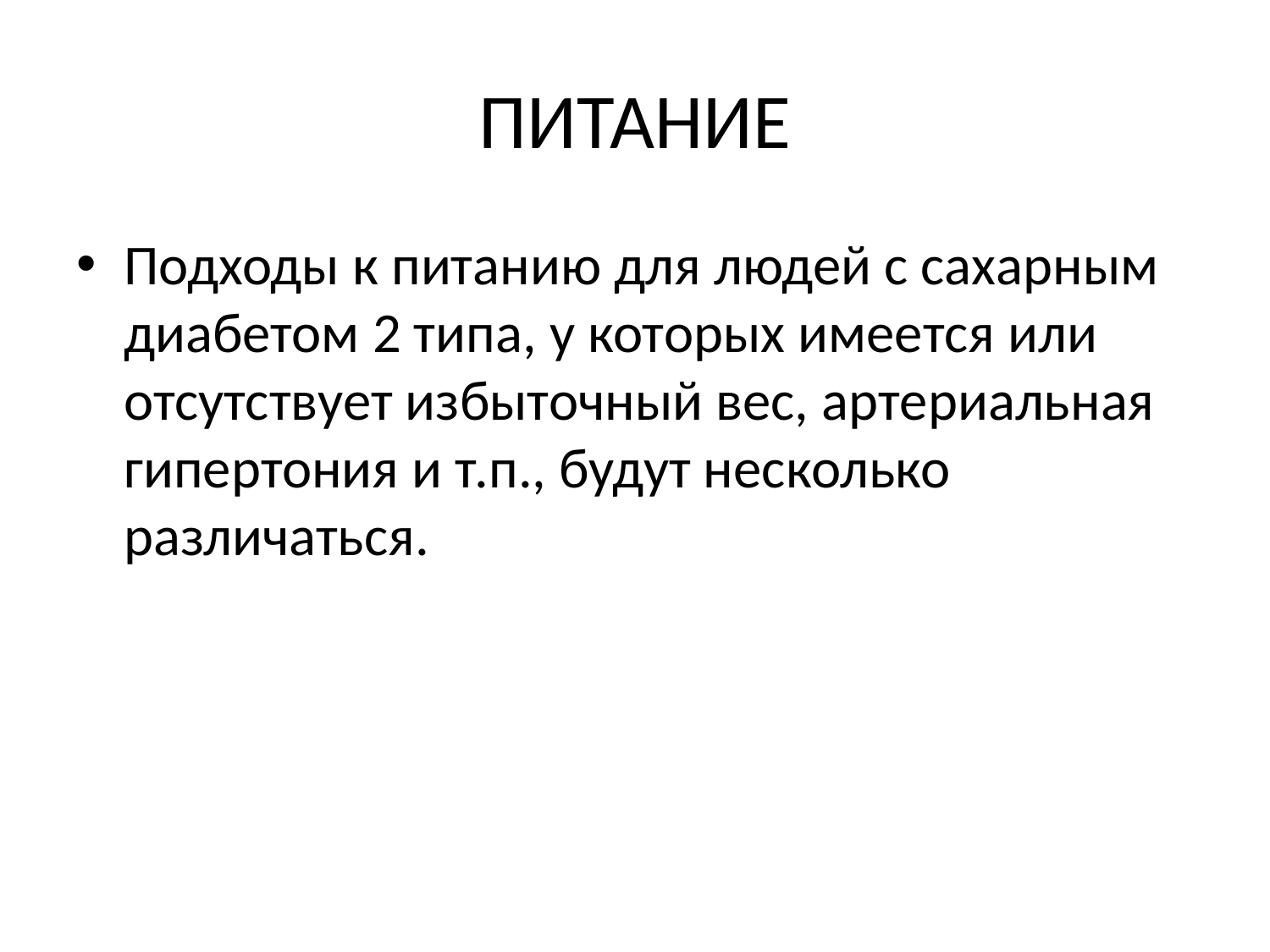

# ПИТАНИЕ
Подходы к питанию для людей с сахарным диабетом 2 типа, у которых имеется или отсутствует избыточный вес, артериальная гипертония и т.п., будут несколько различаться.